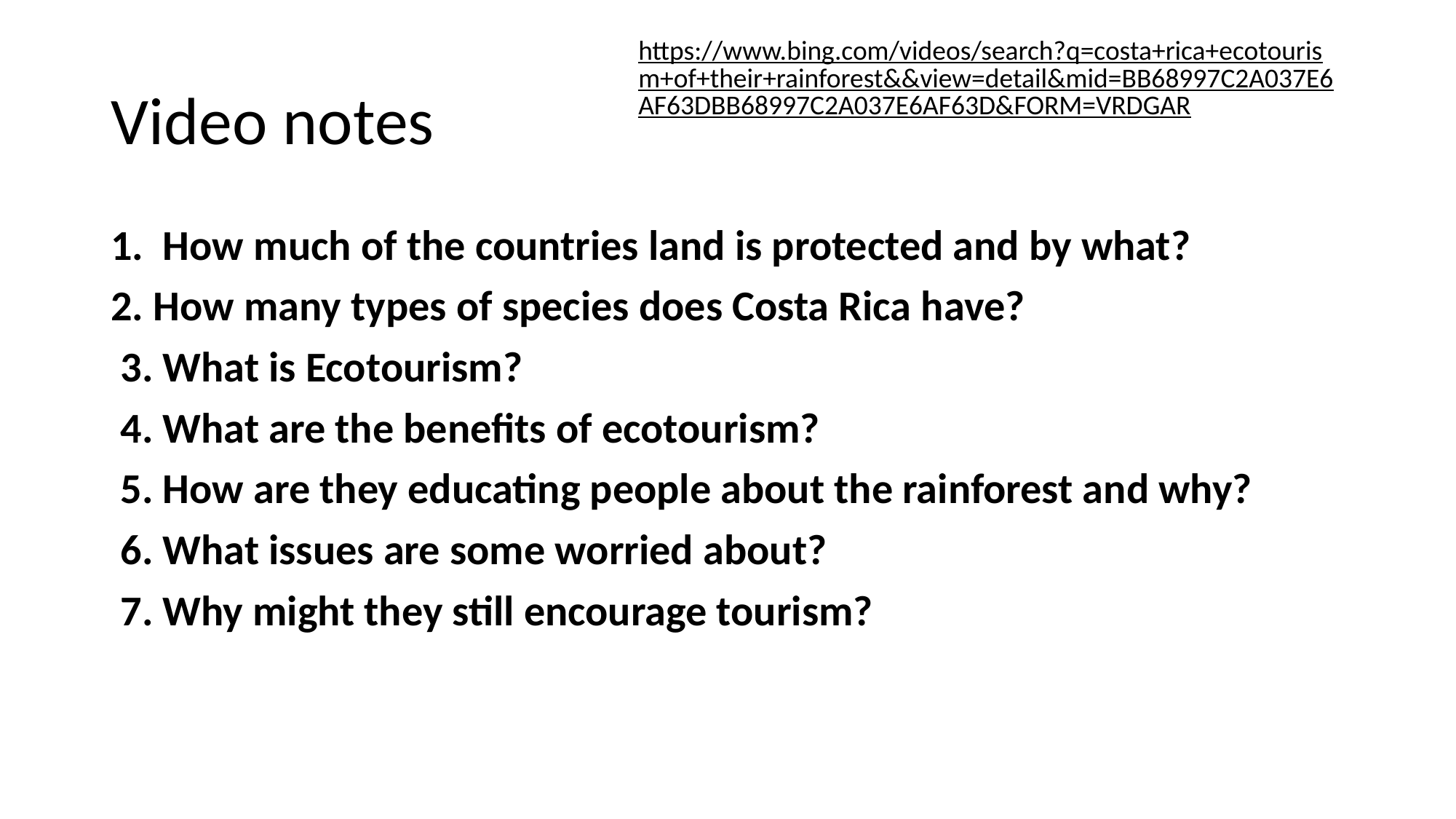

https://www.bing.com/videos/search?q=costa+rica+ecotourism+of+their+rainforest&&view=detail&mid=BB68997C2A037E6AF63DBB68997C2A037E6AF63D&FORM=VRDGAR
# Video notes
1.  How much of the countries land is protected and by what?
2. How many types of species does Costa Rica have?
 3. What is Ecotourism?
 4. What are the benefits of ecotourism?
 5. How are they educating people about the rainforest and why?
 6. What issues are some worried about?
 7. Why might they still encourage tourism?